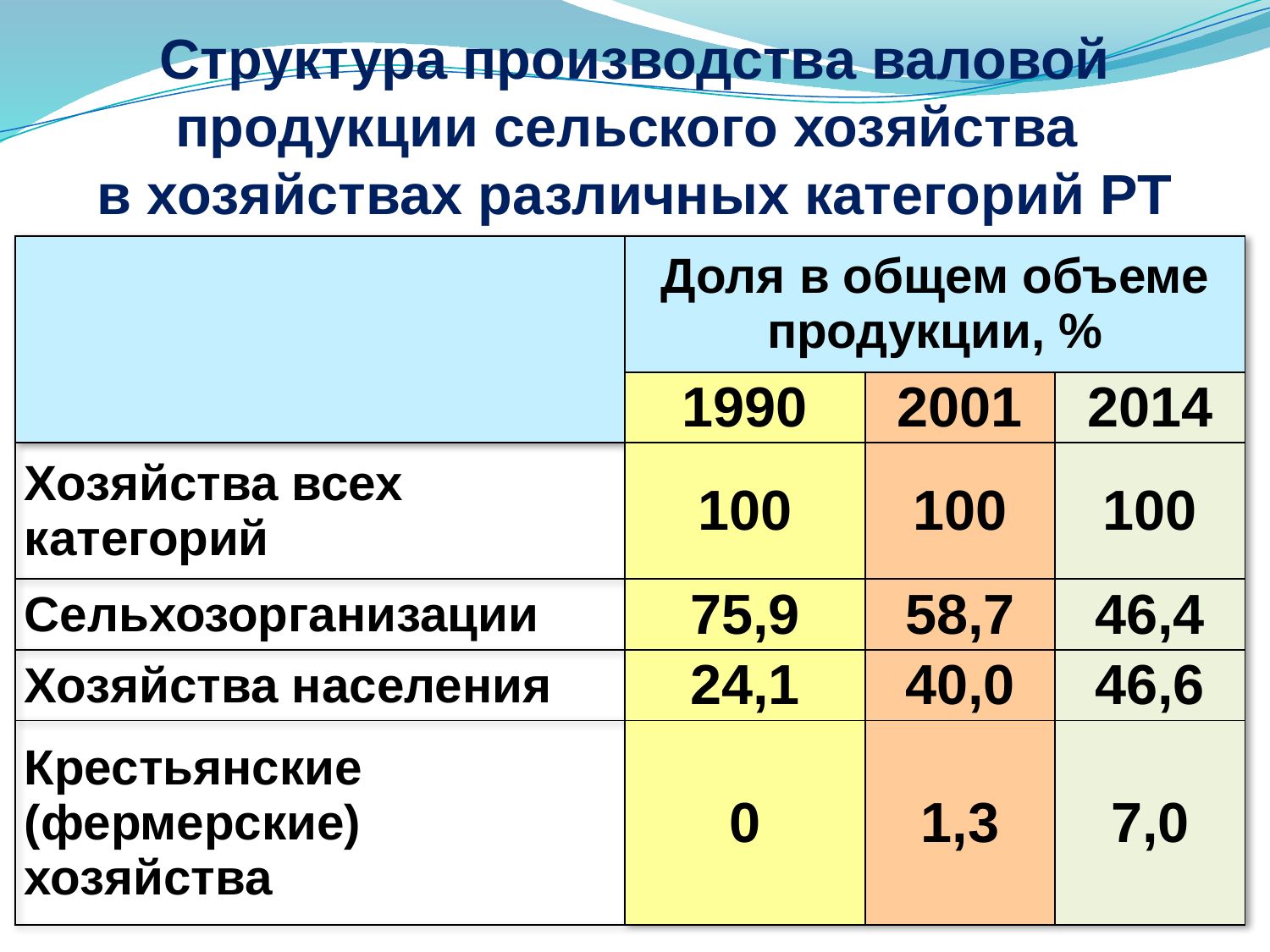

Структура производства валовой продукции сельского хозяйства
в хозяйствах различных категорий РТ
|  | Доля в общем объеме продукции, % |  |  |
| --- | --- | --- | --- |
|  | 1990 | 2001 | 2014 |
| Хозяйства всех категорий | 100 | 100 | 100 |
| Сельхозорганизации | 75,9 | 58,7 | 46,4 |
| Хозяйства населения | 24,1 | 40,0 | 46,6 |
| Крестьянские (фермерские) хозяйства | 0 | 1,3 | 7,0 |